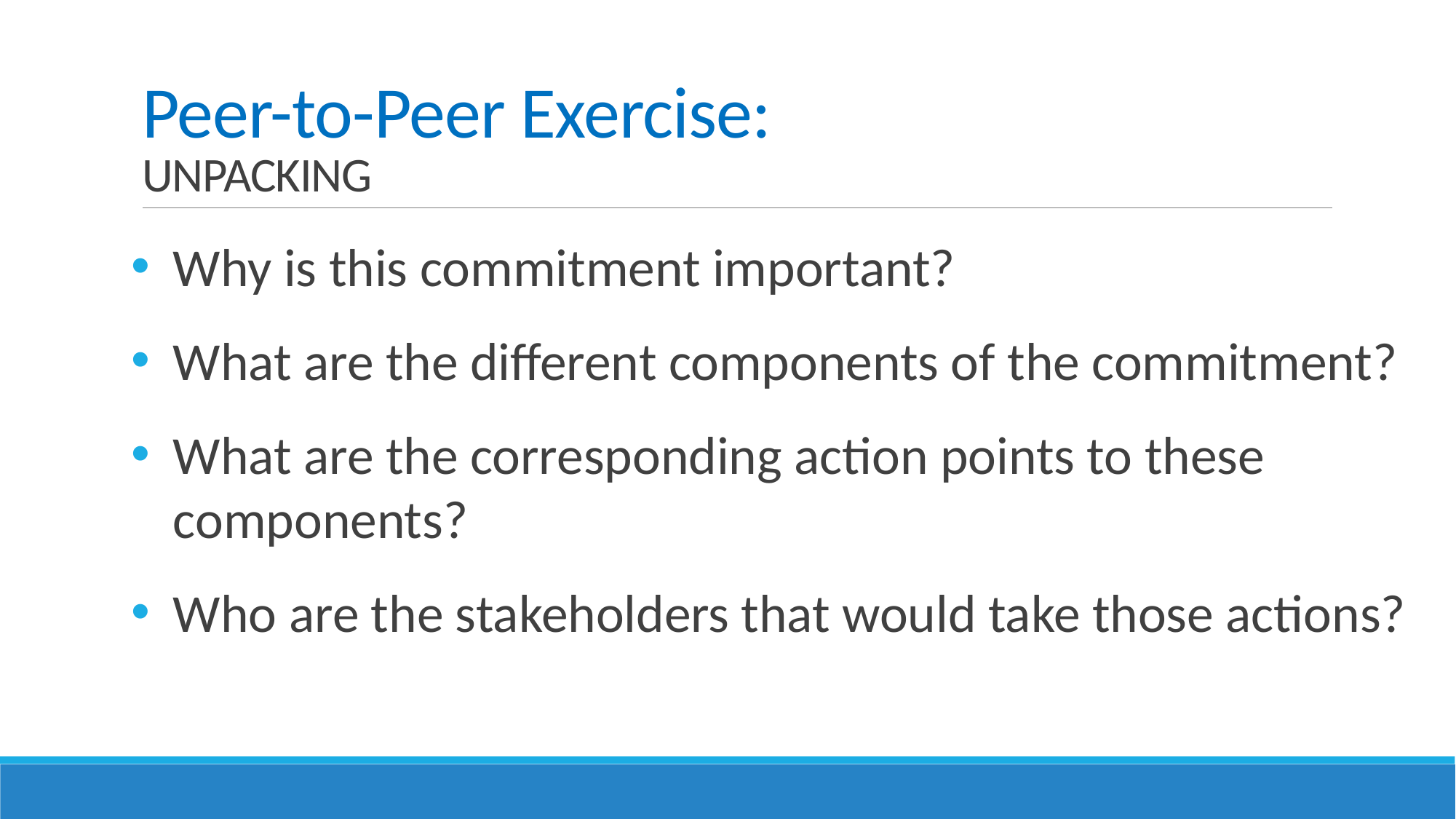

# Peer-to-Peer Exercise: UNPACKING
Why is this commitment important?
What are the different components of the commitment?
What are the corresponding action points to these components?
Who are the stakeholders that would take those actions?